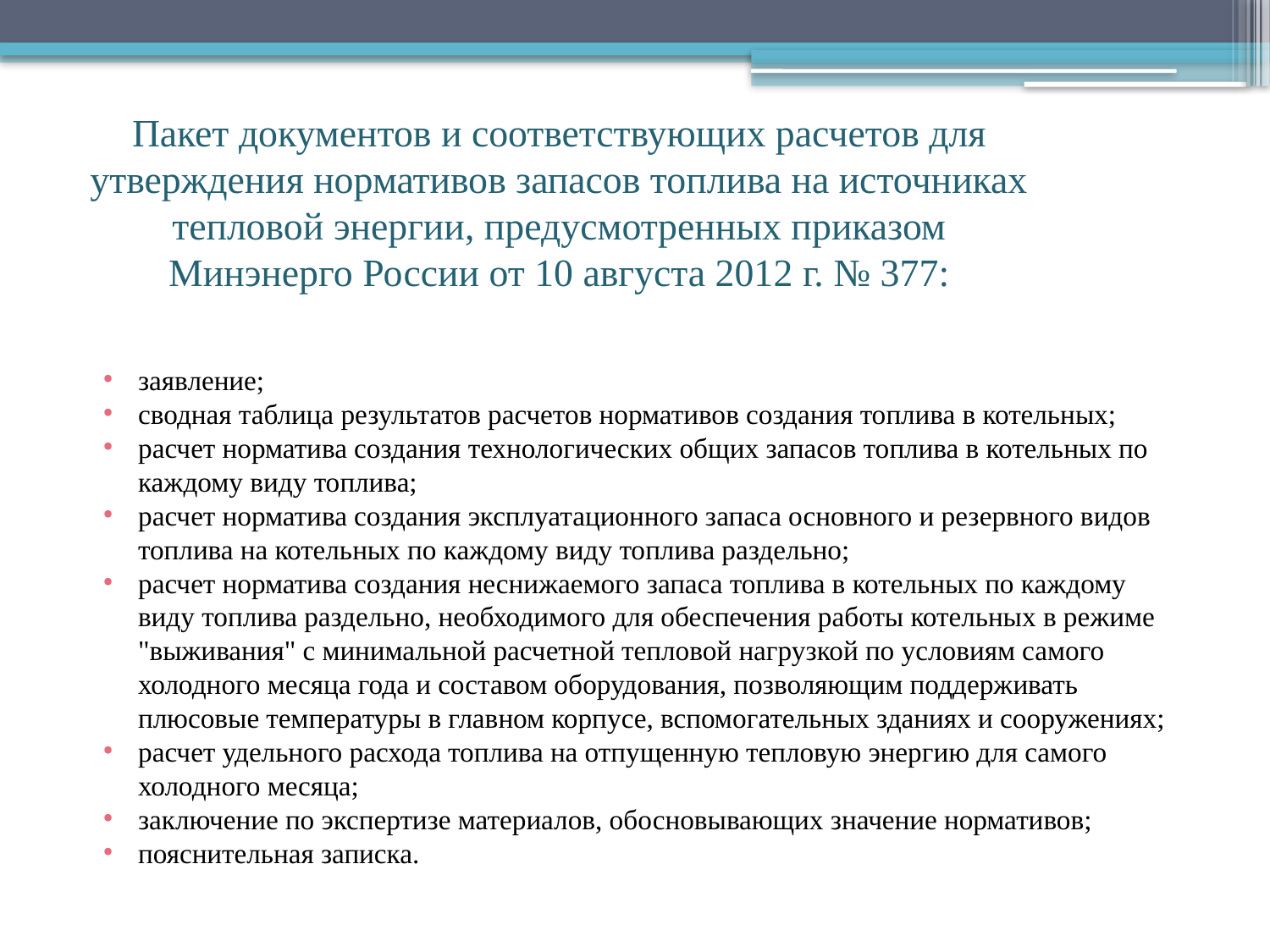

# Пакет документов и соответствующих расчетов для утверждения нормативов запасов топлива на источниках тепловой энергии, предусмотренных приказом Минэнерго России от 10 августа 2012 г. № 377:
заявление;
сводная таблица результатов расчетов нормативов создания топлива в котельных;
расчет норматива создания технологических общих запасов топлива в котельных по каждому виду топлива;
расчет норматива создания эксплуатационного запаса основного и резервного видов топлива на котельных по каждому виду топлива раздельно;
расчет норматива создания неснижаемого запаса топлива в котельных по каждому виду топлива раздельно, необходимого для обеспечения работы котельных в режиме "выживания" с минимальной расчетной тепловой нагрузкой по условиям самого холодного месяца года и составом оборудования, позволяющим поддерживать плюсовые температуры в главном корпусе, вспомогательных зданиях и сооружениях;
расчет удельного расхода топлива на отпущенную тепловую энергию для самого холодного месяца;
заключение по экспертизе материалов, обосновывающих значение нормативов;
пояснительная записка.